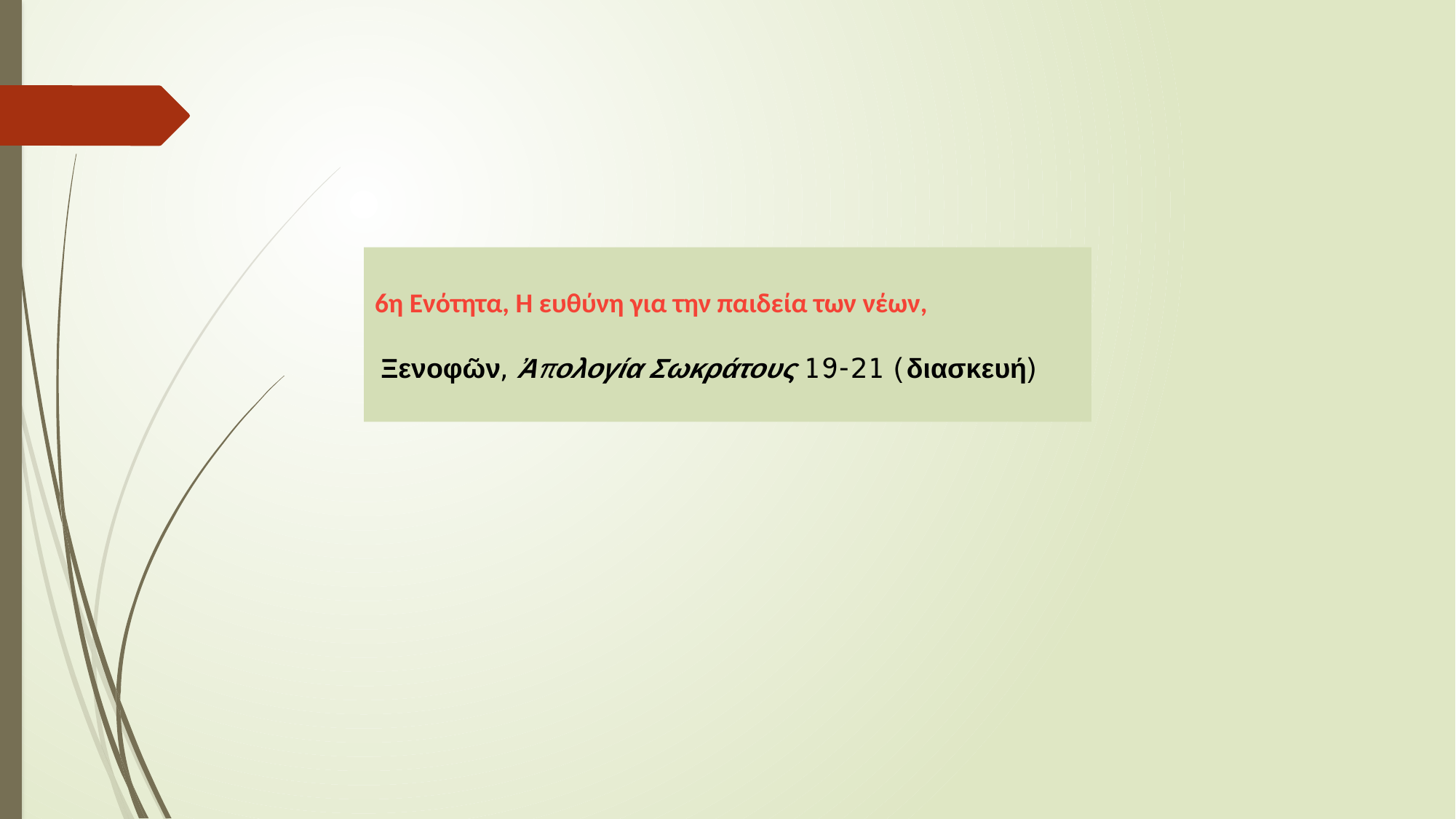

6η Ενότητα, Η ευθύνη για την παιδεία των νέων,

 Ξενοφῶν, Ἀπολογία Σωκράτους 19-21 (διασκευή)